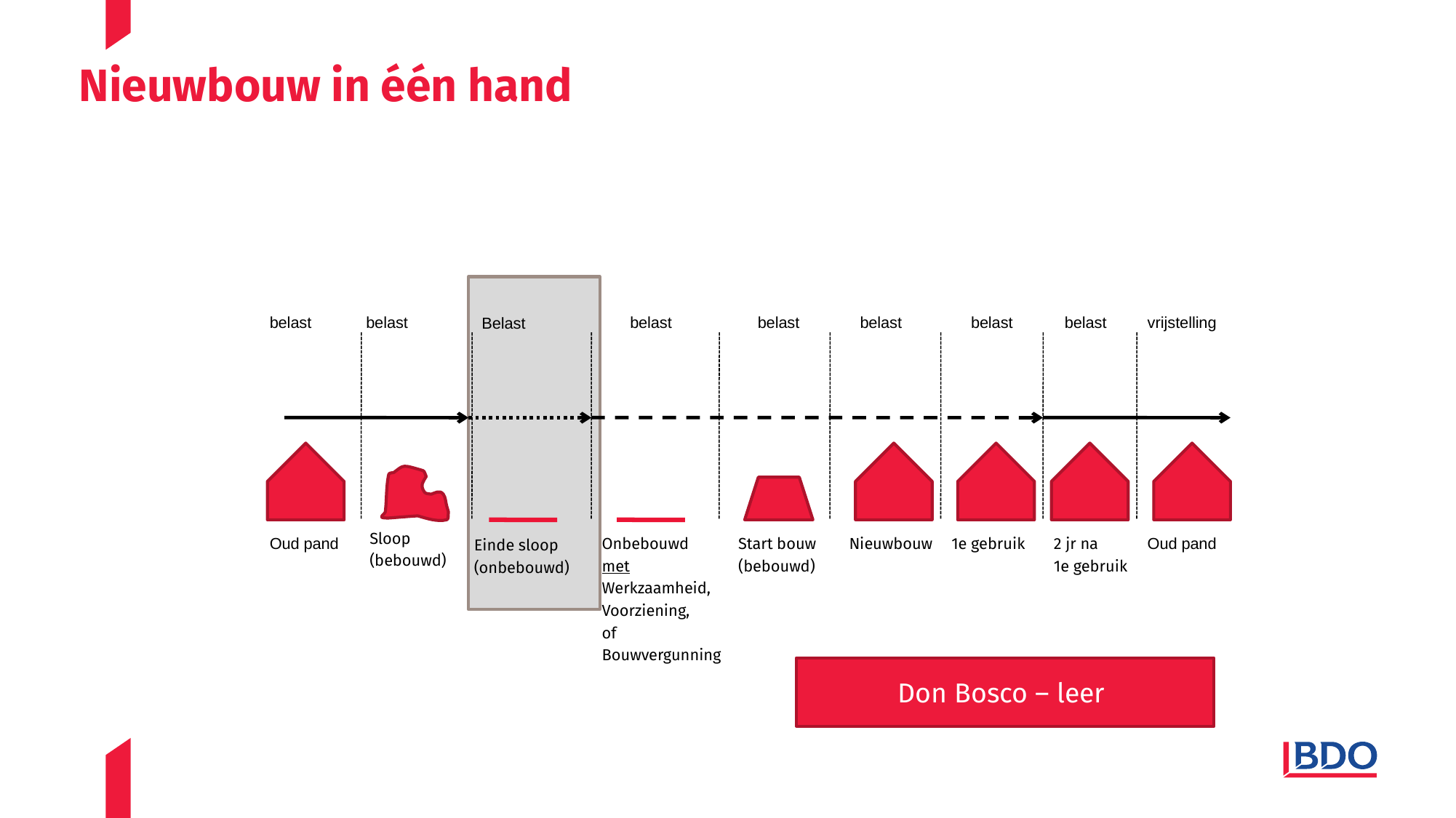

# Nieuwbouw in één hand

belast
belast
belast
belast
belast
belast
belast
vrijstelling
Belast

Oud pand
Sloop
(bebouwd)
Nieuwbouw
1e gebruik
Oud pand
Onbebouwd
met
Werkzaamheid,
Voorziening,
of
Bouwvergunning
Start bouw
(bebouwd)
2 jr na
1e gebruik
Einde sloop
(onbebouwd)

Don Bosco – leer